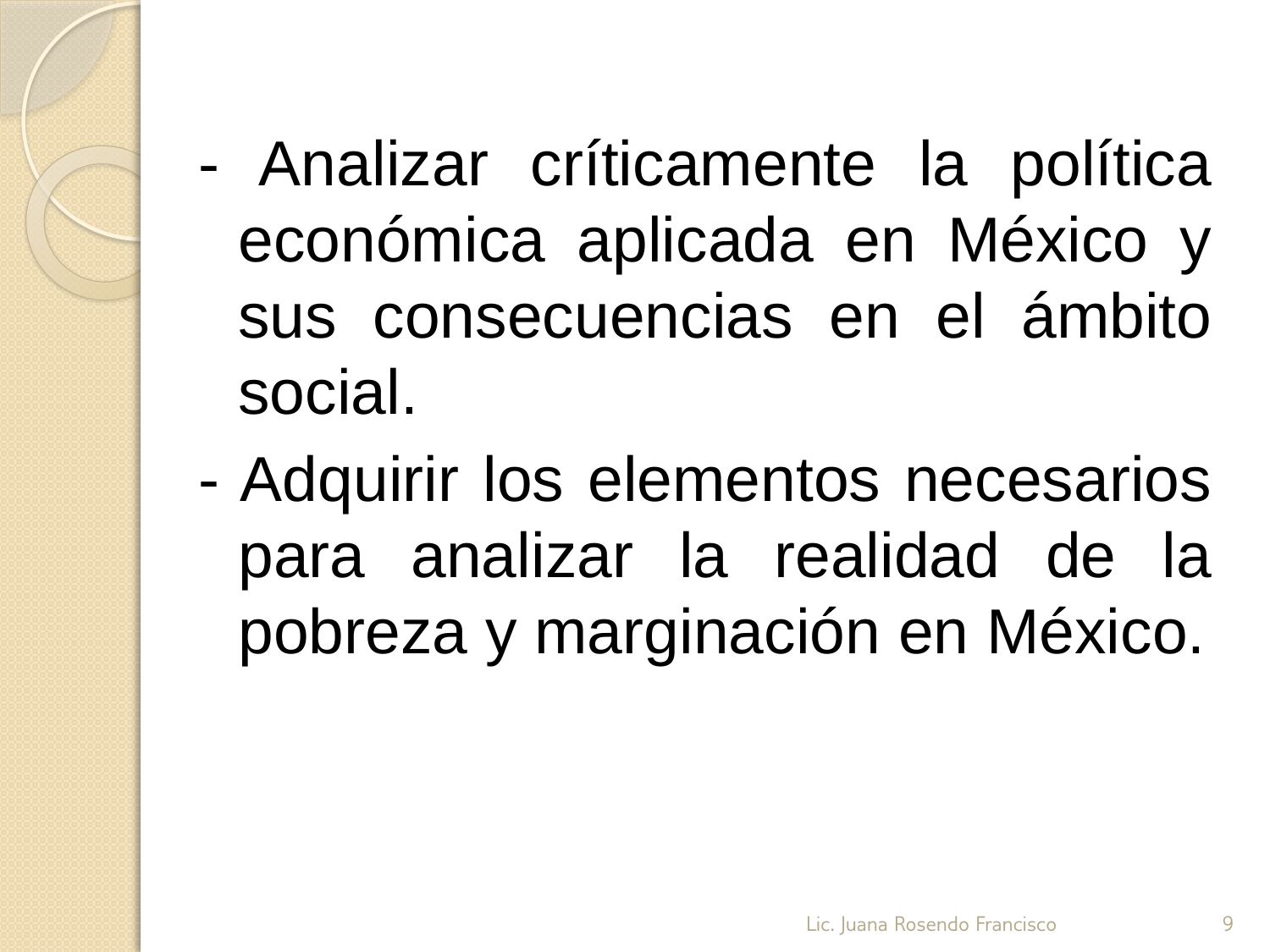

- Analizar críticamente la política económica aplicada en México y sus consecuencias en el ámbito social.
- Adquirir los elementos necesarios para analizar la realidad de la pobreza y marginación en México.

Lic. Juana Rosendo Francisco
9